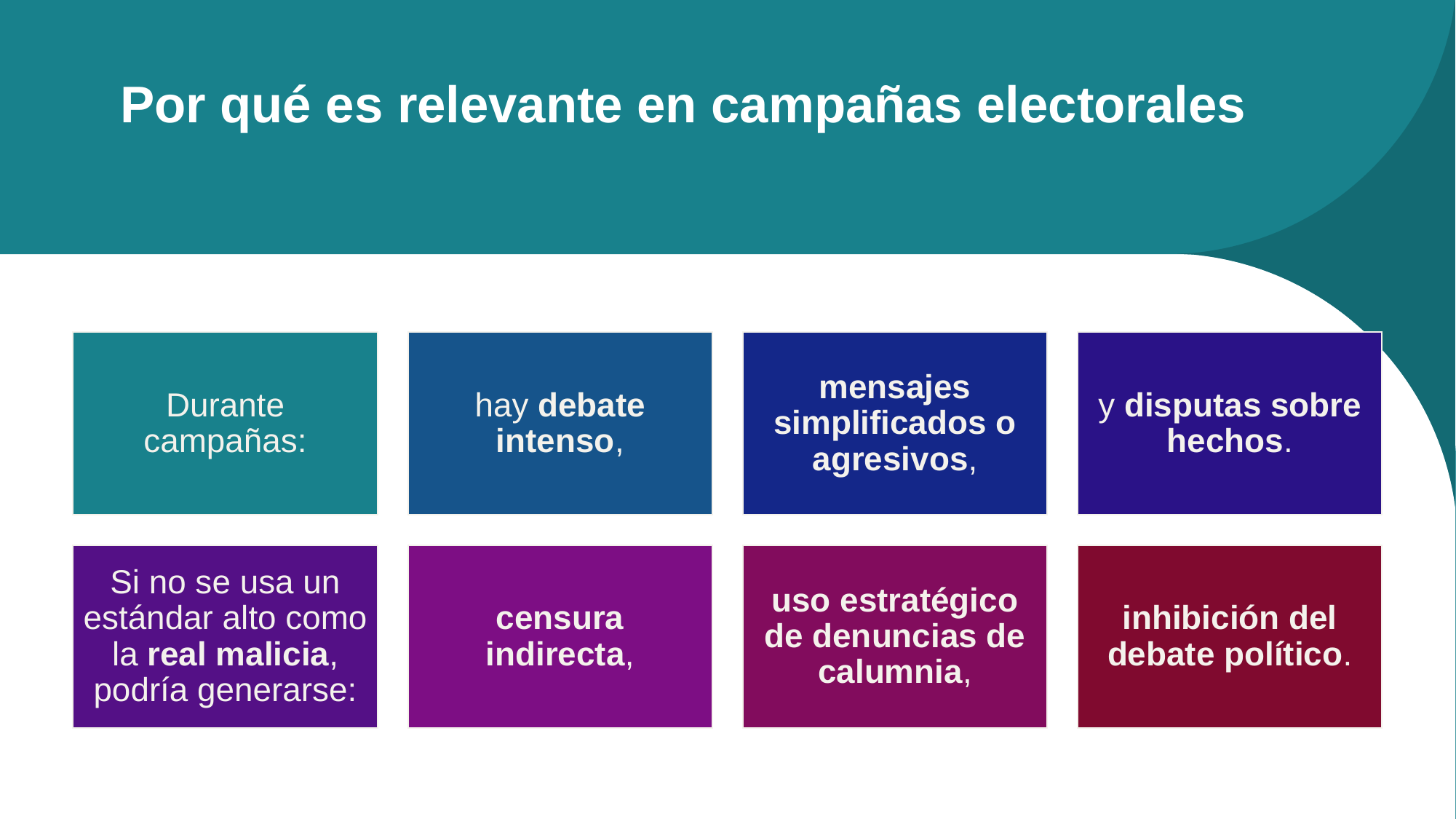

# Por qué es relevante en campañas electorales
Durante campañas:
hay debate intenso,
mensajes simplificados o agresivos,
y disputas sobre hechos.
Si no se usa un estándar alto como la real malicia, podría generarse:
censura indirecta,
uso estratégico de denuncias de calumnia,
inhibición del debate político.